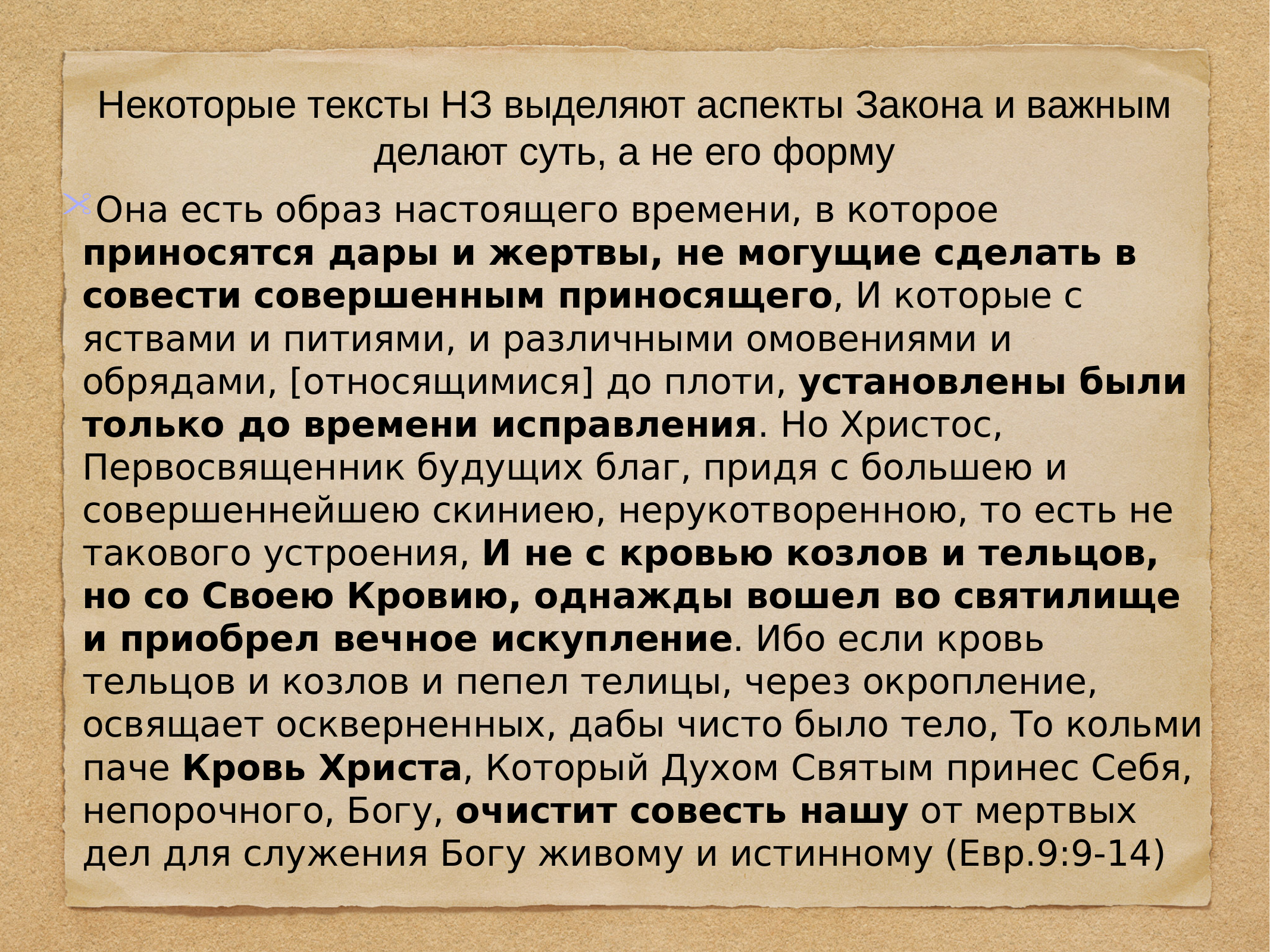

Некоторые тексты НЗ выделяют аспекты Закона и важным делают суть, а не его форму
Она есть образ настоящего времени, в которое приносятся дары и жертвы, не могущие сделать в совести совершенным приносящего, И которые с яствами и питиями, и различными омовениями и обрядами, [относящимися] до плоти, установлены были только до времени исправления. Но Христос, Первосвященник будущих благ, придя с большею и совершеннейшею скиниею, нерукотворенною, то есть не такового устроения, И не с кровью козлов и тельцов, но со Своею Кровию, однажды вошел во святилище и приобрел вечное искупление. Ибо если кровь тельцов и козлов и пепел телицы, через окропление, освящает оскверненных, дабы чисто было тело, То кольми паче Кровь Христа, Который Духом Святым принес Себя, непорочного, Богу, очистит совесть нашу от мертвых дел для служения Богу живому и истинному (Евр.9:9-14)